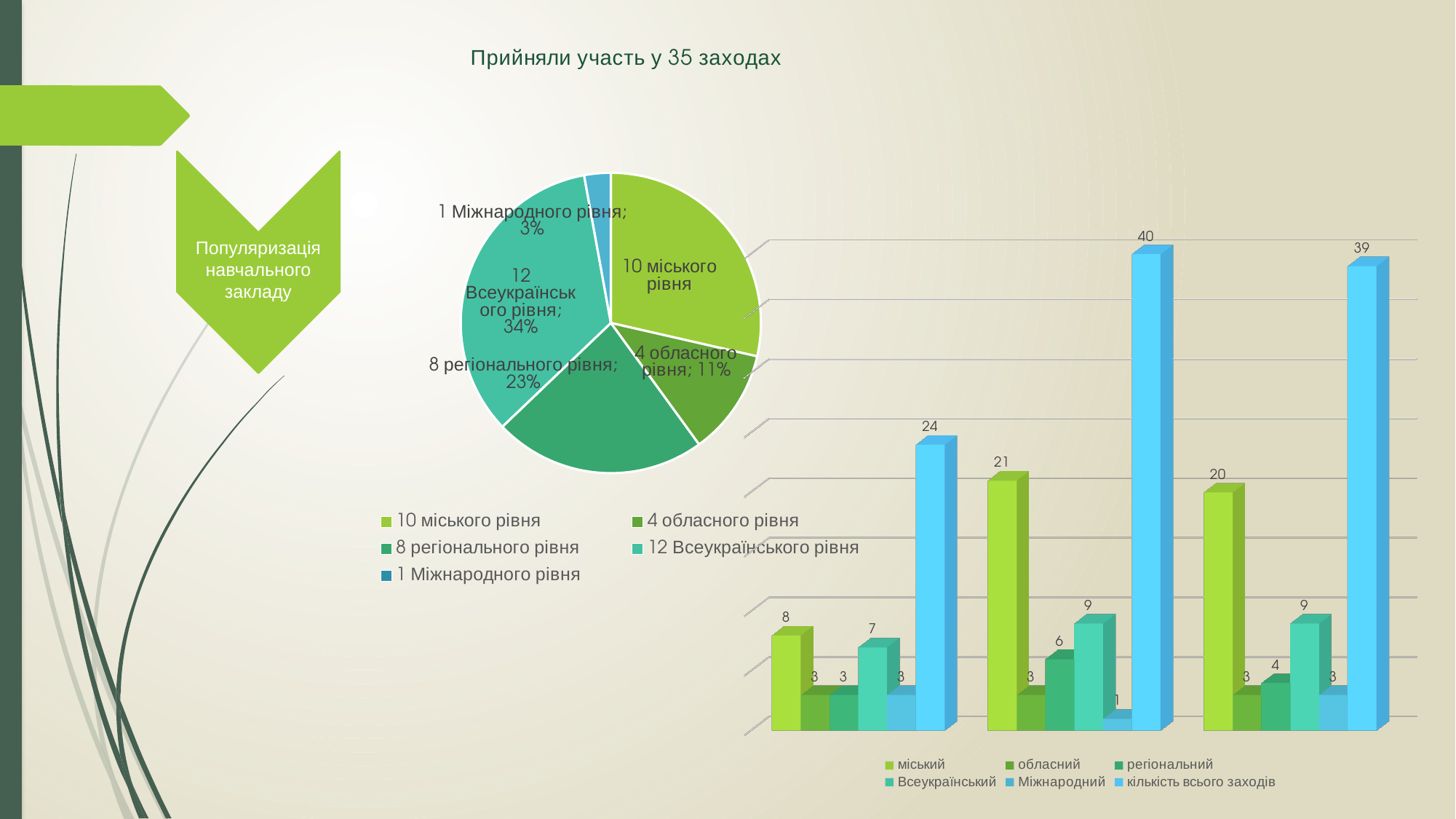

### Chart: Прийняли участь у 35 заходах

| Category | всього 35 заходів |
|---|---|
| 10 міського рівня | 10.0 |
| 4 обласного рівня | 4.0 |
| 8 регіонального рівня | 8.0 |
| 12 Всеукраїнського рівня | 12.0 |
| 1 Міжнародного рівня | 1.0 |
| 1 Міжнародного рівня | None |

[unsupported chart]

Популяризація навчального закладу